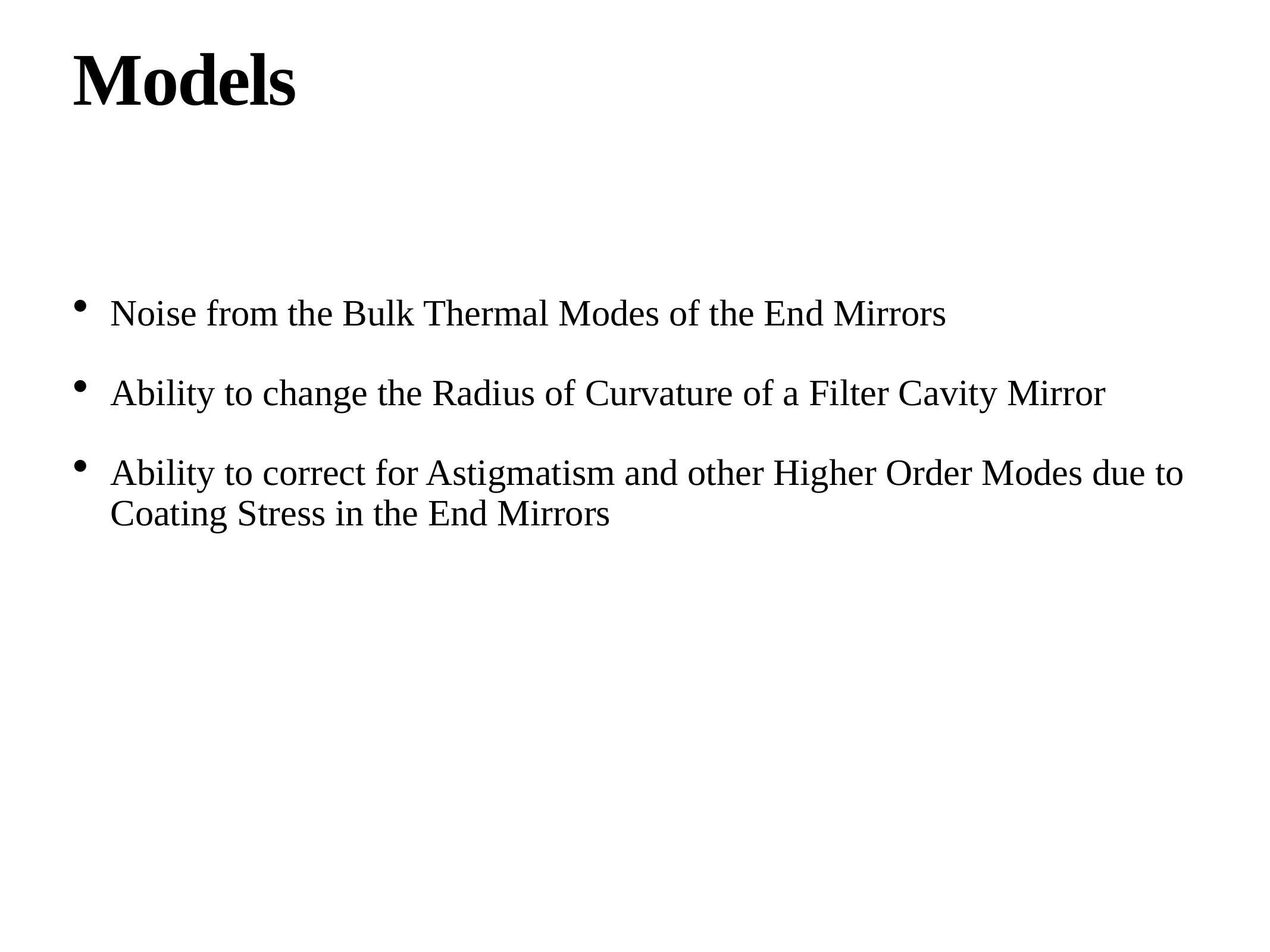

# Models
Noise from the Bulk Thermal Modes of the End Mirrors
Ability to change the Radius of Curvature of a Filter Cavity Mirror
Ability to correct for Astigmatism and other Higher Order Modes due to Coating Stress in the End Mirrors